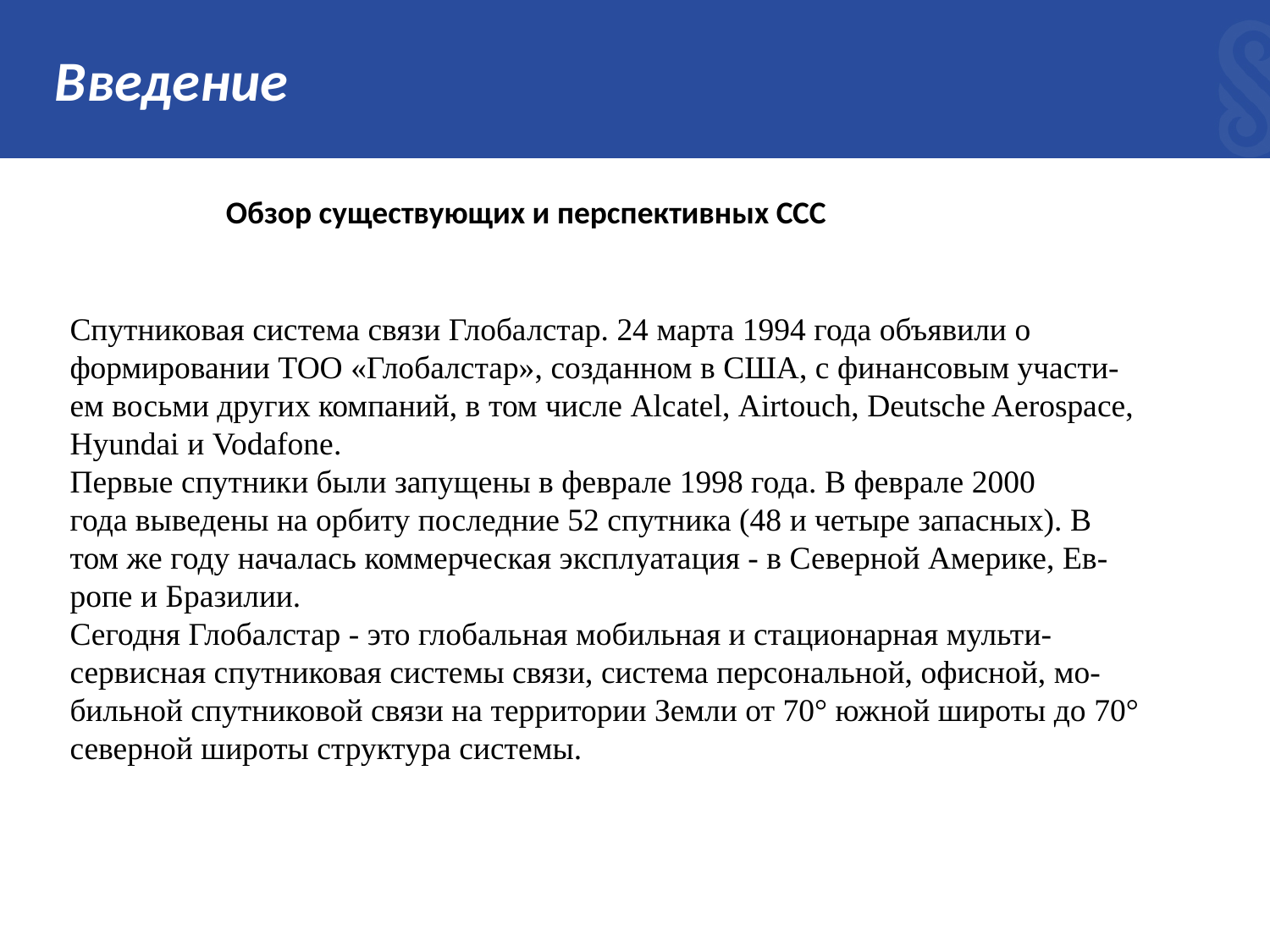

# Введение
Обзор существующих и перспективных ССС
Спутниковая система связи Глобалстар. 24 марта 1994 года объявили о
формировании ТОО «Глобалстар», созданном в США, с финансовым участи-
ем восьми других компаний, в том числе Alcatel, Аirtouch, Deutsche Aerospace,
Hyundai и Vodafone.
Первые спутники были запущены в феврале 1998 года. В феврале 2000
года выведены на орбиту последние 52 спутника (48 и четыре запасных). В
том же году началась коммерческая эксплуатация - в Северной Америке, Ев-
ропе и Бразилии.
Сегодня Глобалстар - это глобальная мобильная и стационарная мульти-
сервисная спутниковая системы связи, система персональной, офисной, мо-
бильной спутниковой связи на территории Земли от 70° южной широты до 70°
северной широты структура системы.